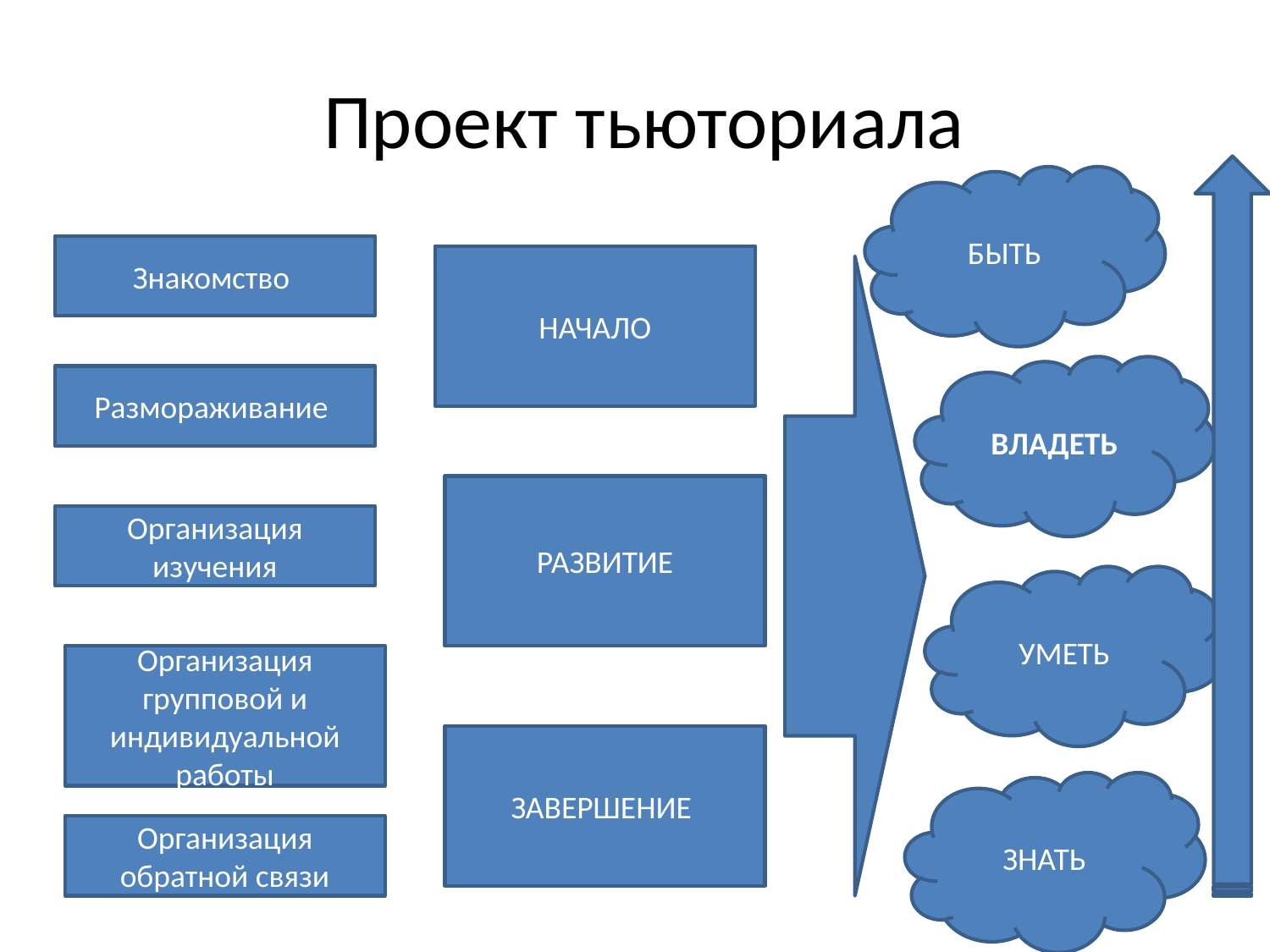

# Проект тьюториала
БЫТЬ
Знакомство
НАЧАЛО

ВЛАДЕТЬ
Размораживание
РАЗВИТИЕ

Организация изучения
УМЕТЬ
Организация групповой и индивидуальной работы
ЗАВЕРШЕНИЕ
ЗНАТЬ
Организация обратной связи